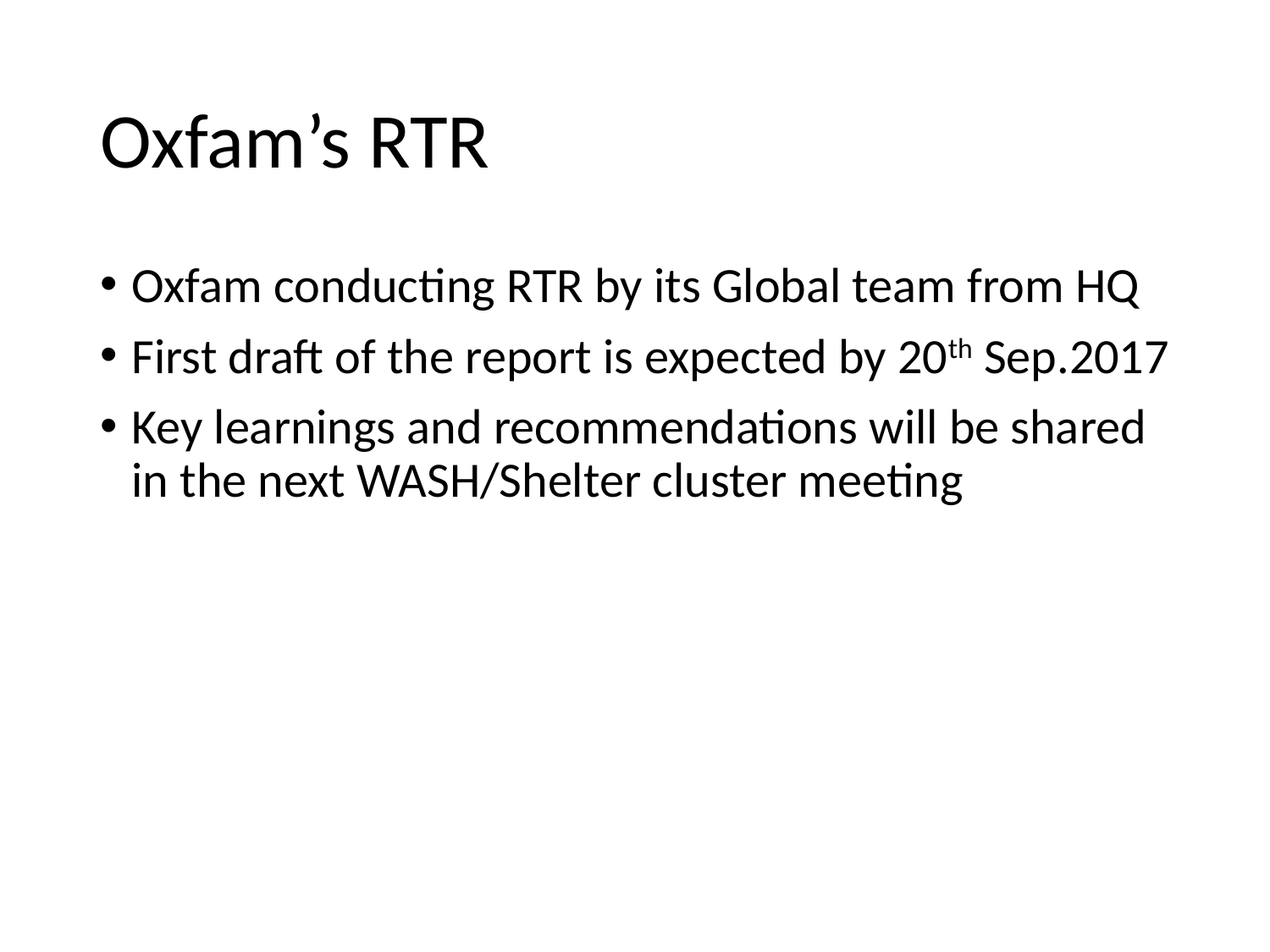

# Oxfam’s RTR
Oxfam conducting RTR by its Global team from HQ
First draft of the report is expected by 20th Sep.2017
Key learnings and recommendations will be shared in the next WASH/Shelter cluster meeting